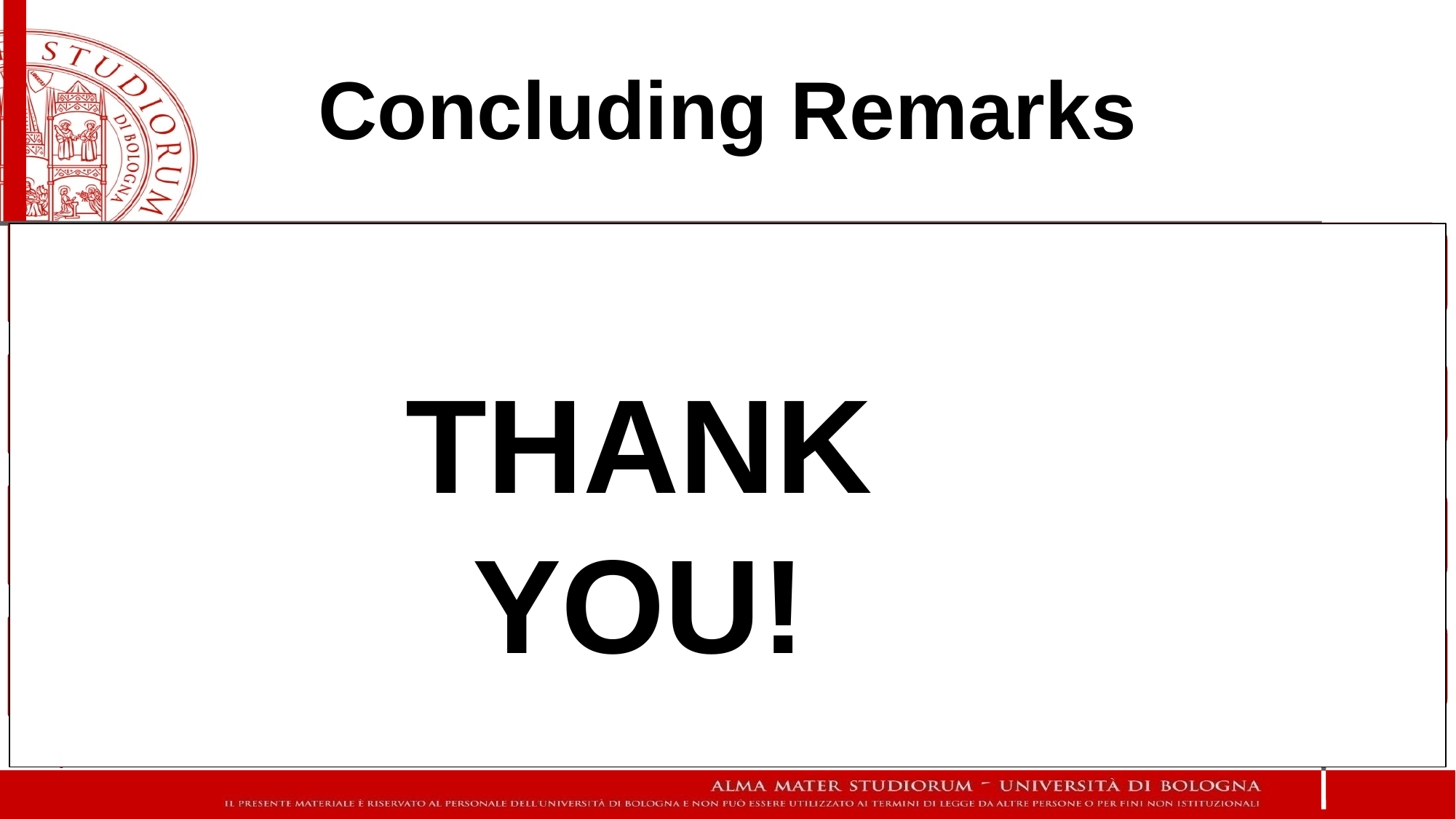

Concluding Remarks
1
Trade/Culture dilemma
2
UNESCO Convention (2005)
3
EU’s traditional position in FTAs
4
Thematic Indicators for culture in the Agenda 2030

THANK YOU!